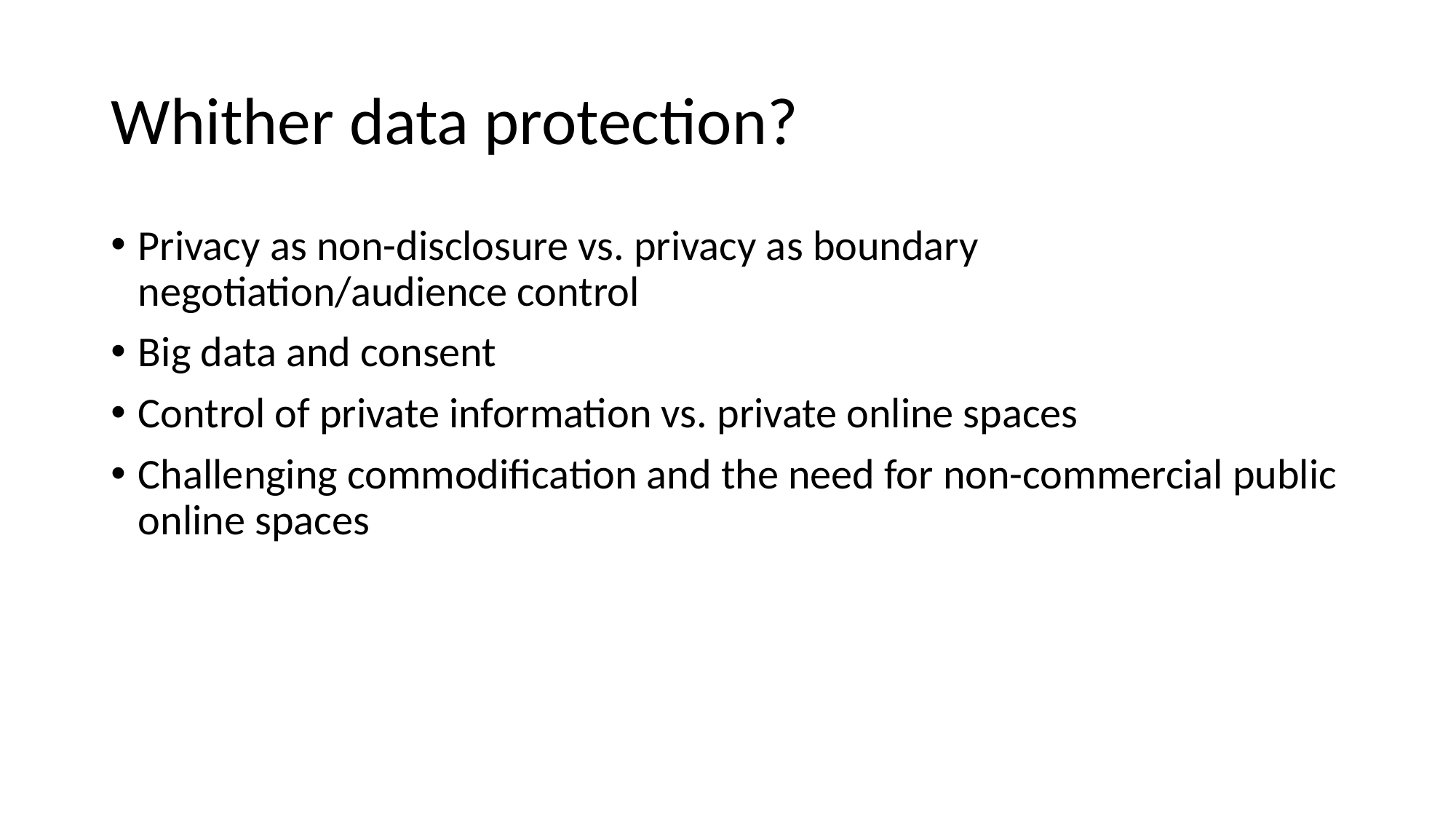

# Whither data protection?
Privacy as non-disclosure vs. privacy as boundary negotiation/audience control
Big data and consent
Control of private information vs. private online spaces
Challenging commodification and the need for non-commercial public online spaces